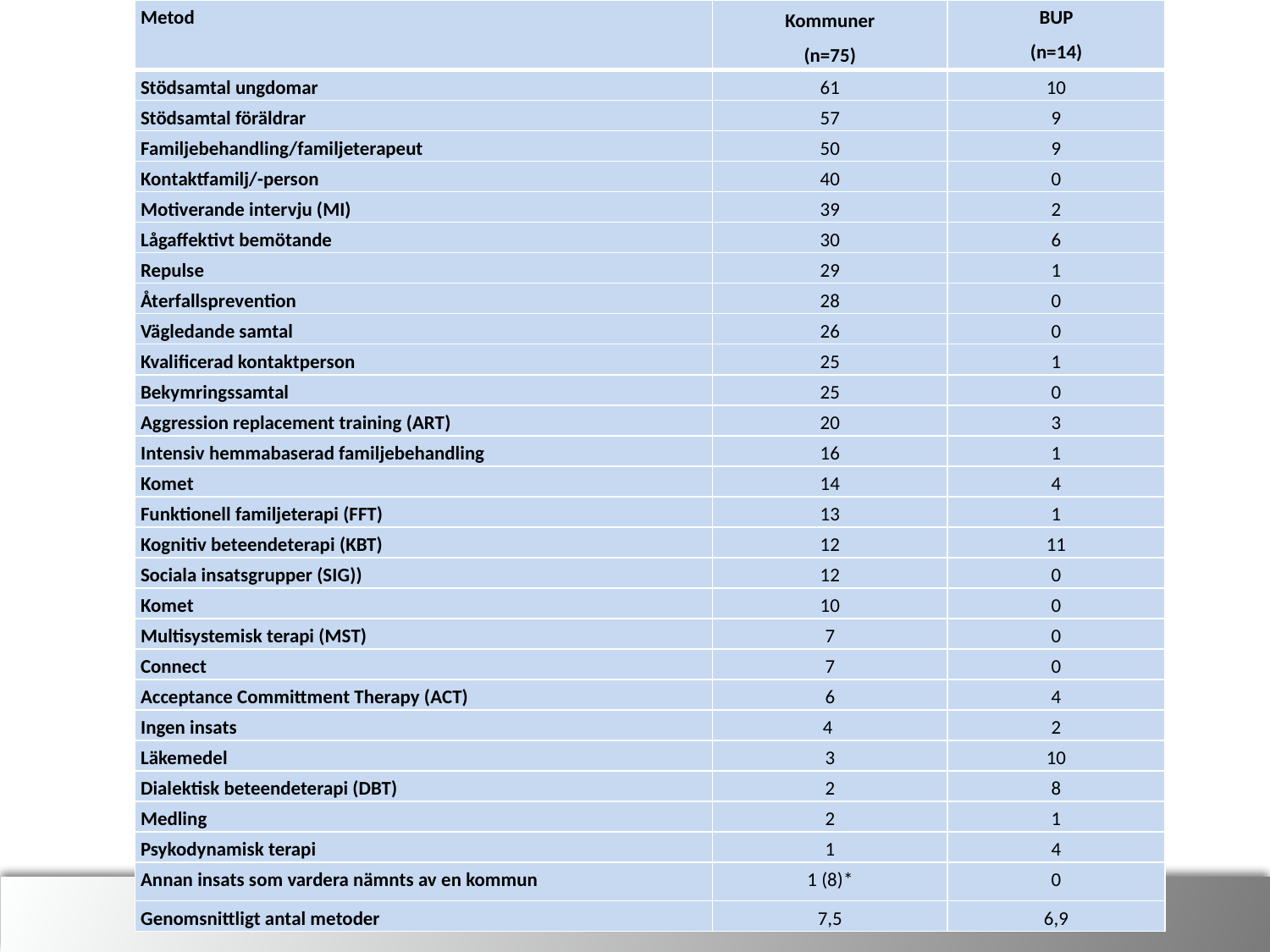

| Metod | Kommuner (n=75) | BUP (n=14) |
| --- | --- | --- |
| Stödsamtal ungdomar | 61 | 10 |
| Stödsamtal föräldrar | 57 | 9 |
| Familjebehandling/familjeterapeut | 50 | 9 |
| Kontaktfamilj/-person | 40 | 0 |
| Motiverande intervju (MI) | 39 | 2 |
| Lågaffektivt bemötande | 30 | 6 |
| Repulse | 29 | 1 |
| Återfallsprevention | 28 | 0 |
| Vägledande samtal | 26 | 0 |
| Kvalificerad kontaktperson | 25 | 1 |
| Bekymringssamtal | 25 | 0 |
| Aggression replacement training (ART) | 20 | 3 |
| Intensiv hemmabaserad familjebehandling | 16 | 1 |
| Komet | 14 | 4 |
| Funktionell familjeterapi (FFT) | 13 | 1 |
| Kognitiv beteendeterapi (KBT) | 12 | 11 |
| Sociala insatsgrupper (SIG)) | 12 | 0 |
| Komet | 10 | 0 |
| Multisystemisk terapi (MST) | 7 | 0 |
| Connect | 7 | 0 |
| Acceptance Committment Therapy (ACT) | 6 | 4 |
| Ingen insats | 4 | 2 |
| Läkemedel | 3 | 10 |
| Dialektisk beteendeterapi (DBT) | 2 | 8 |
| Medling | 2 | 1 |
| Psykodynamisk terapi | 1 | 4 |
| Annan insats som vardera nämnts av en kommun | 1 (8)\* | 0 |
| Genomsnittligt antal metoder | 7,5 | 6,9 |
Sidfot